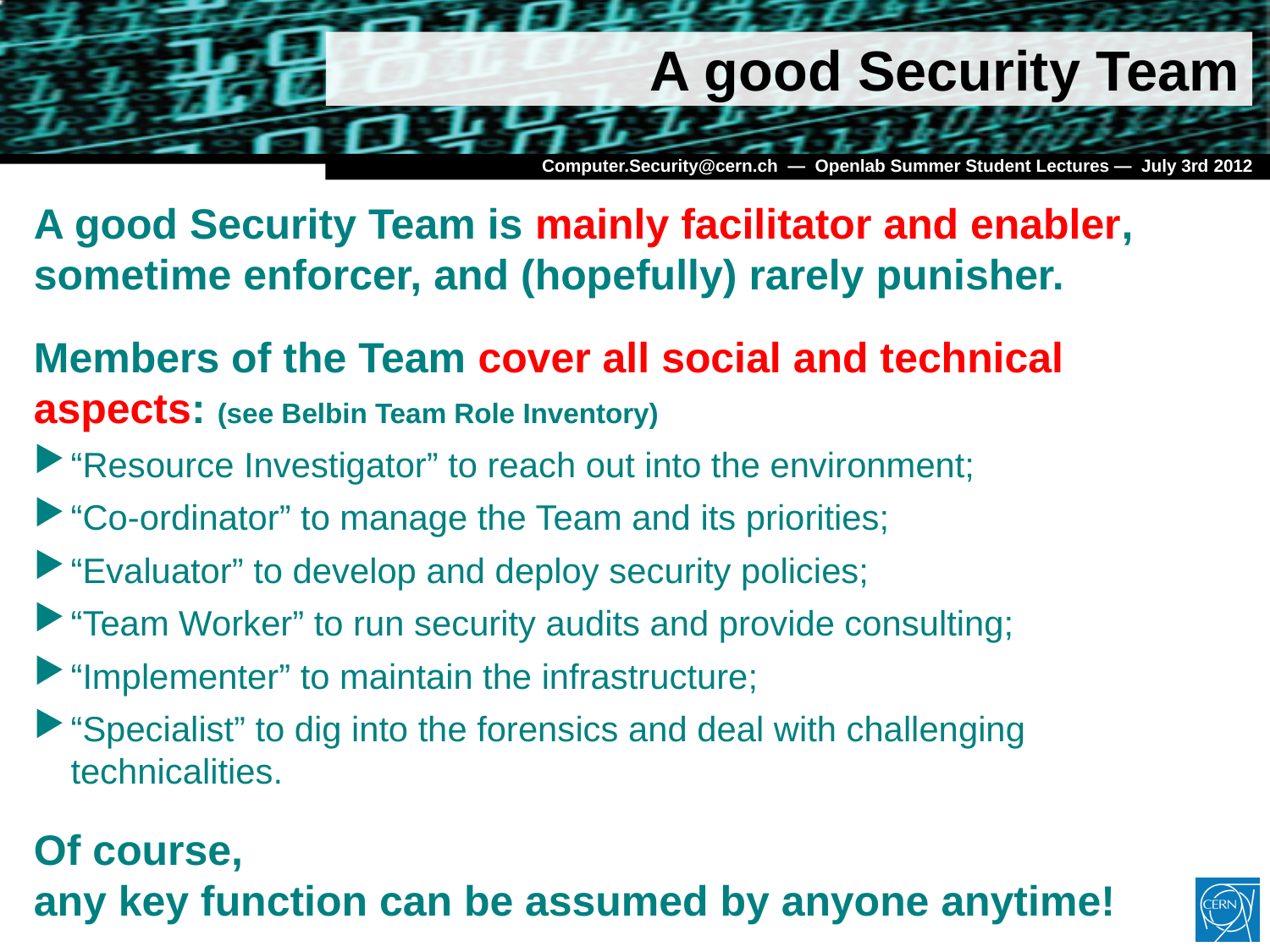

# A good Security Team
A good Security Team is mainly facilitator and enabler,
sometime enforcer, and (hopefully) rarely punisher.
Members of the Team cover all social and technical aspects: (see Belbin Team Role Inventory)
“Resource Investigator” to reach out into the environment;
“Co-ordinator” to manage the Team and its priorities;
“Evaluator” to develop and deploy security policies;
“Team Worker” to run security audits and provide consulting;
“Implementer” to maintain the infrastructure;
“Specialist” to dig into the forensics and deal with challenging technicalities.
Of course,
any key function can be assumed by anyone anytime!